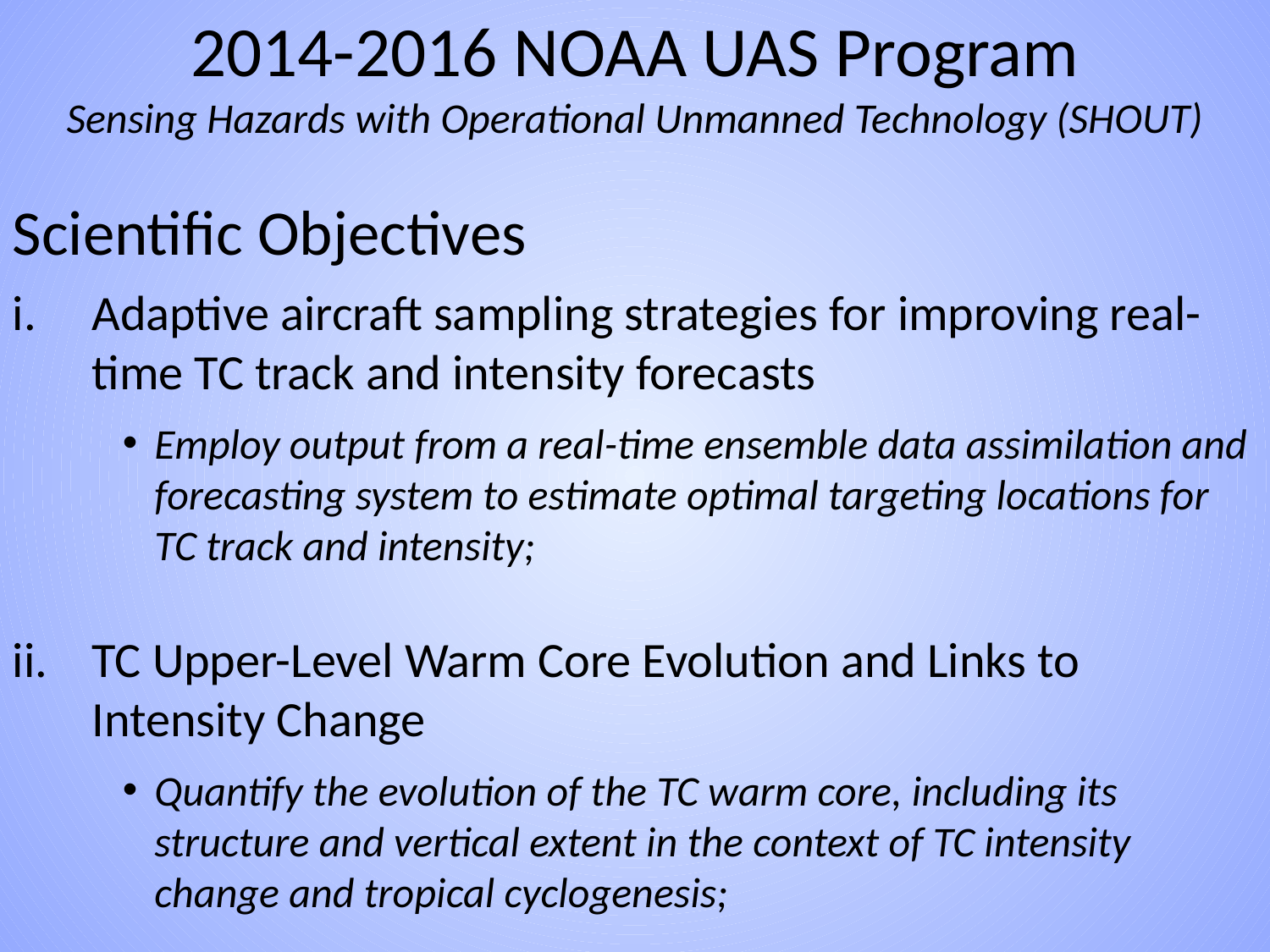

2014-2016 NOAA UAS Program
Sensing Hazards with Operational Unmanned Technology (SHOUT)
Scientific Objectives
Adaptive aircraft sampling strategies for improving real-time TC track and intensity forecasts

Employ output from a real-time ensemble data assimilation and forecasting system to estimate optimal targeting locations for TC track and intensity;

TC Upper-Level Warm Core Evolution and Links to Intensity Change

Quantify the evolution of the TC warm core, including its structure and vertical extent in the context of TC intensity change and tropical cyclogenesis;